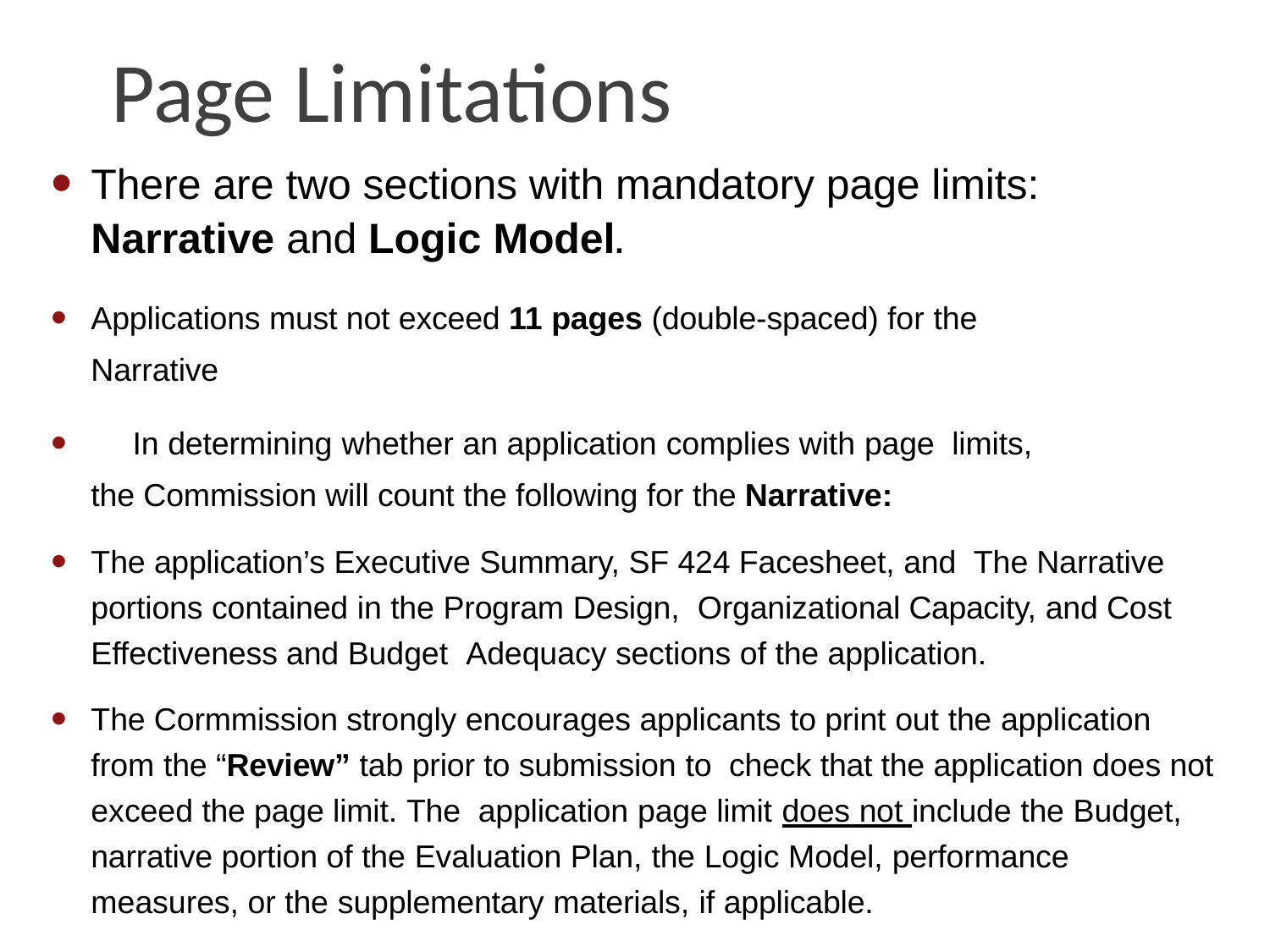

Page Limitations
There are two sections with mandatory page limits: Narrative and Logic Model.
Applications must not exceed 11 pages (double-spaced) for the Narrative
	In determining whether an application complies with page  limits, the Commission will count the following for the Narrative:
The application’s Executive Summary, SF 424 Facesheet, and  The Narrative portions contained in the Program Design,  Organizational Capacity, and Cost Effectiveness and Budget  Adequacy sections of the application.
The Cormmission strongly encourages applicants to print out the application from the “Review” tab prior to submission to  check that the application does not exceed the page limit. The  application page limit does not include the Budget, narrative portion of the Evaluation Plan, the Logic Model, performance  measures, or the supplementary materials, if applicable.